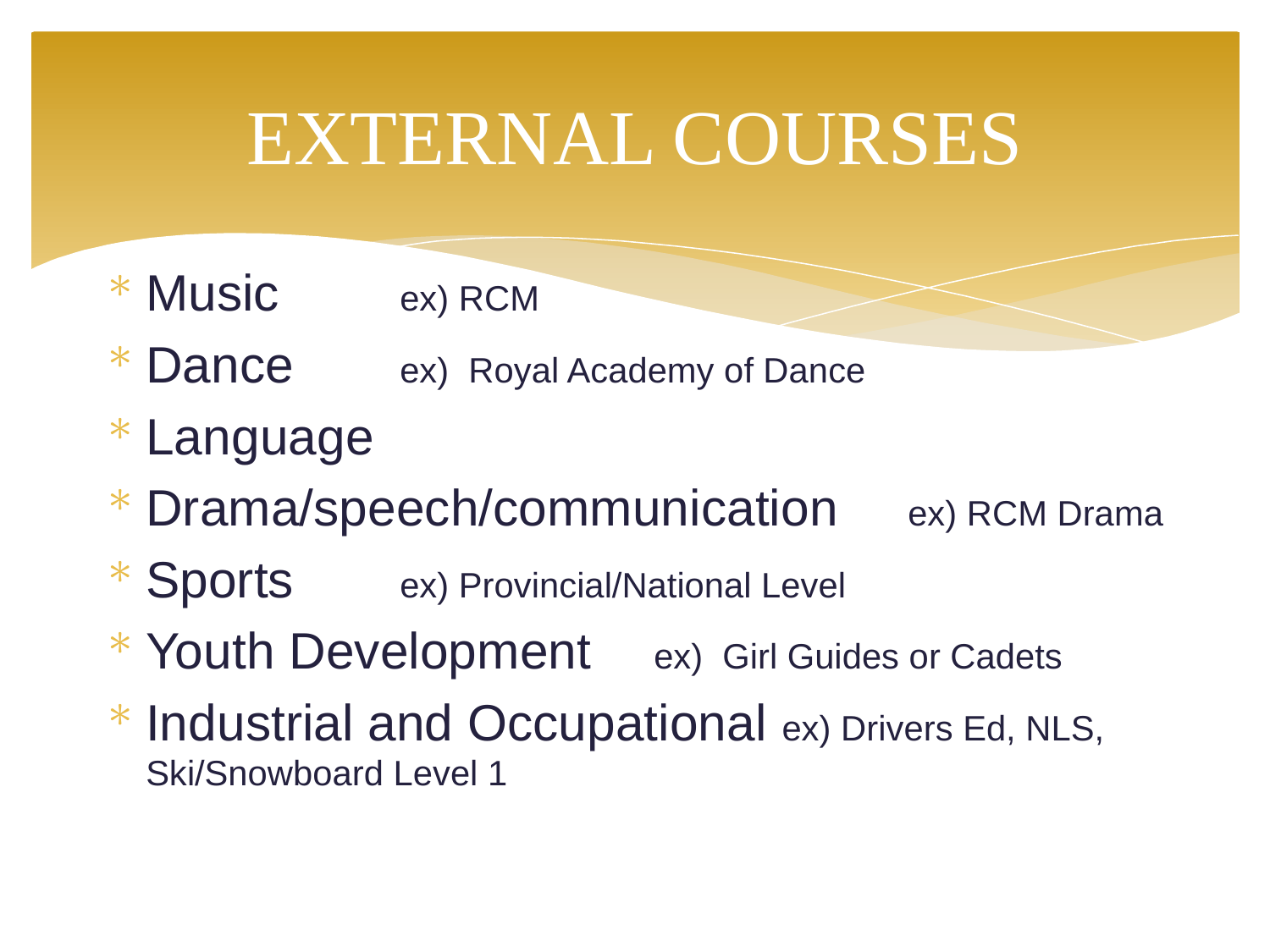

# EXTERNAL COURSES
Music	ex) RCM
Dance	ex)  Royal Academy of Dance
Language
Drama/speech/communication	ex) RCM Drama
Sports	ex) Provincial/National Level
Youth Development 	ex)  Girl Guides or Cadets
Industrial and Occupational ex) Drivers Ed, NLS, Ski/Snowboard Level 1